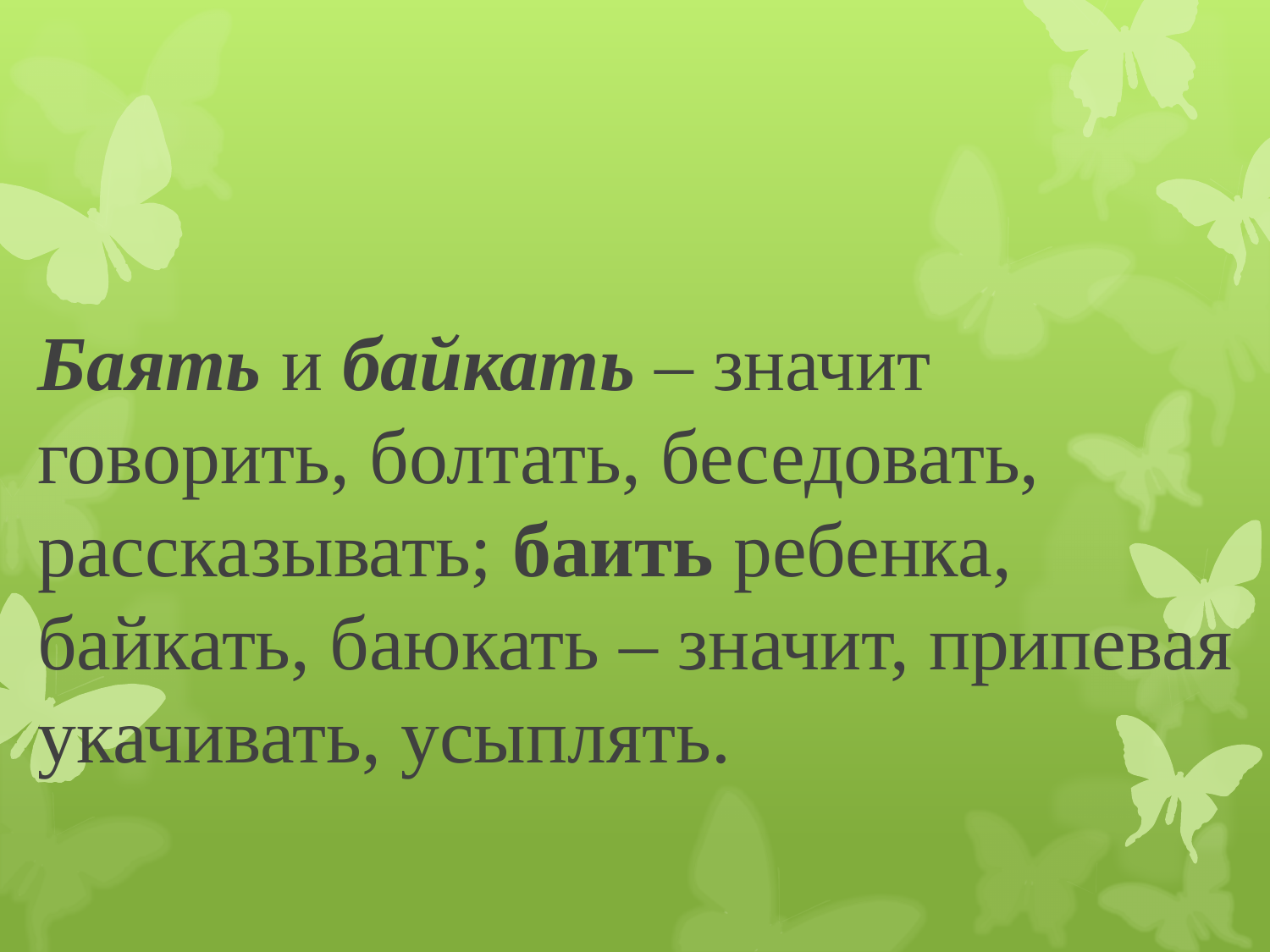

#
Баять и байкать – значит говорить, болтать, беседовать, рассказывать; баить ребенка, байкать, баюкать – значит, припевая укачивать, усыплять.